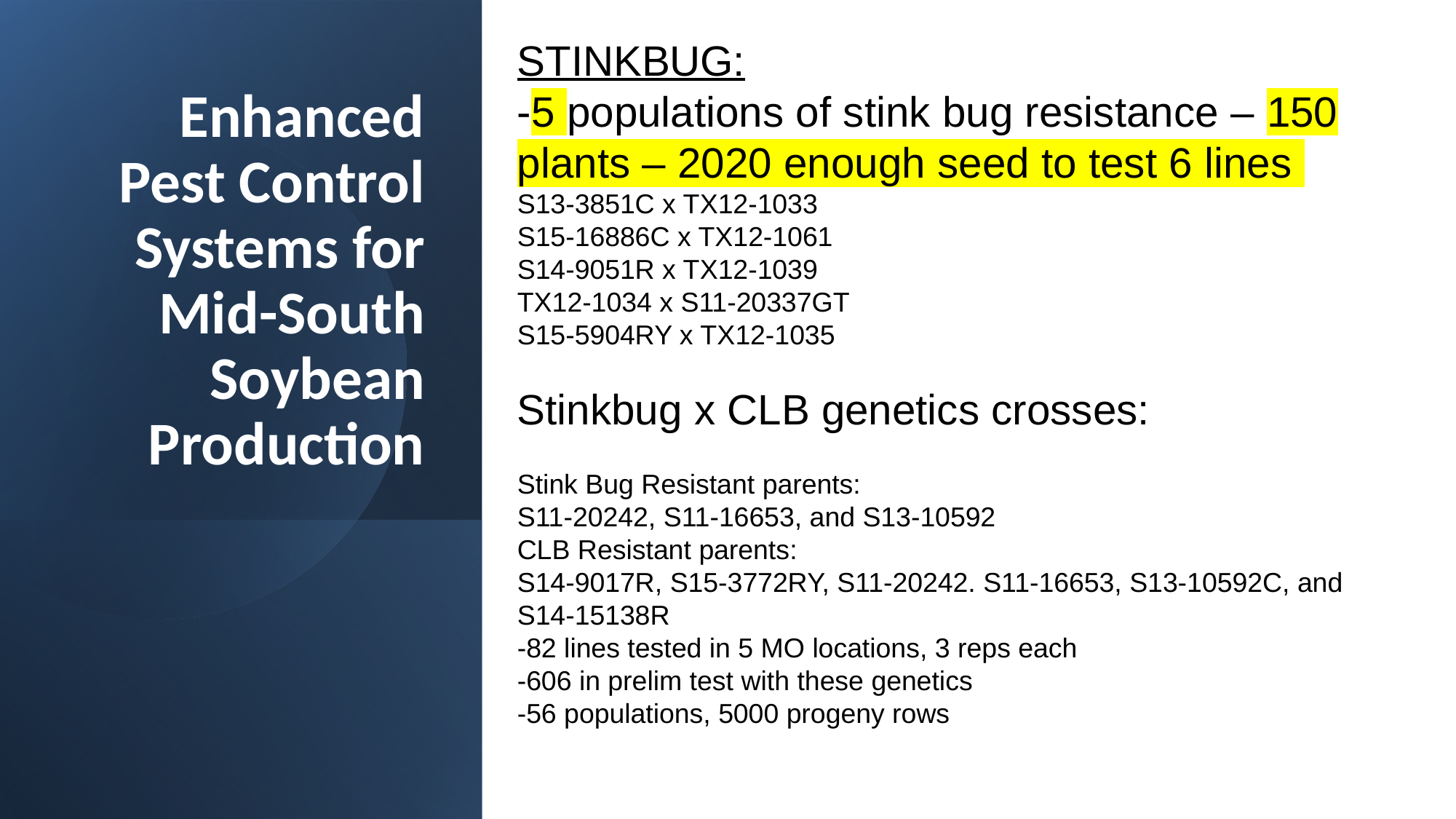

STINKBUG:
-5 populations of stink bug resistance – 150 plants – 2020 enough seed to test 6 lines
S13-3851C x TX12-1033
S15-16886C x TX12-1061
S14-9051R x TX12-1039
TX12-1034 x S11-20337GT
S15-5904RY x TX12-1035

Stinkbug x CLB genetics crosses:

Stink Bug Resistant parents:
S11-20242, S11-16653, and S13-10592
CLB Resistant parents:
S14-9017R, S15-3772RY, S11-20242. S11-16653, S13-10592C, and S14-15138R
-82 lines tested in 5 MO locations, 3 reps each
-606 in prelim test with these genetics
-56 populations, 5000 progeny rows

# Enhanced Pest Control Systems for Mid-South Soybean Production